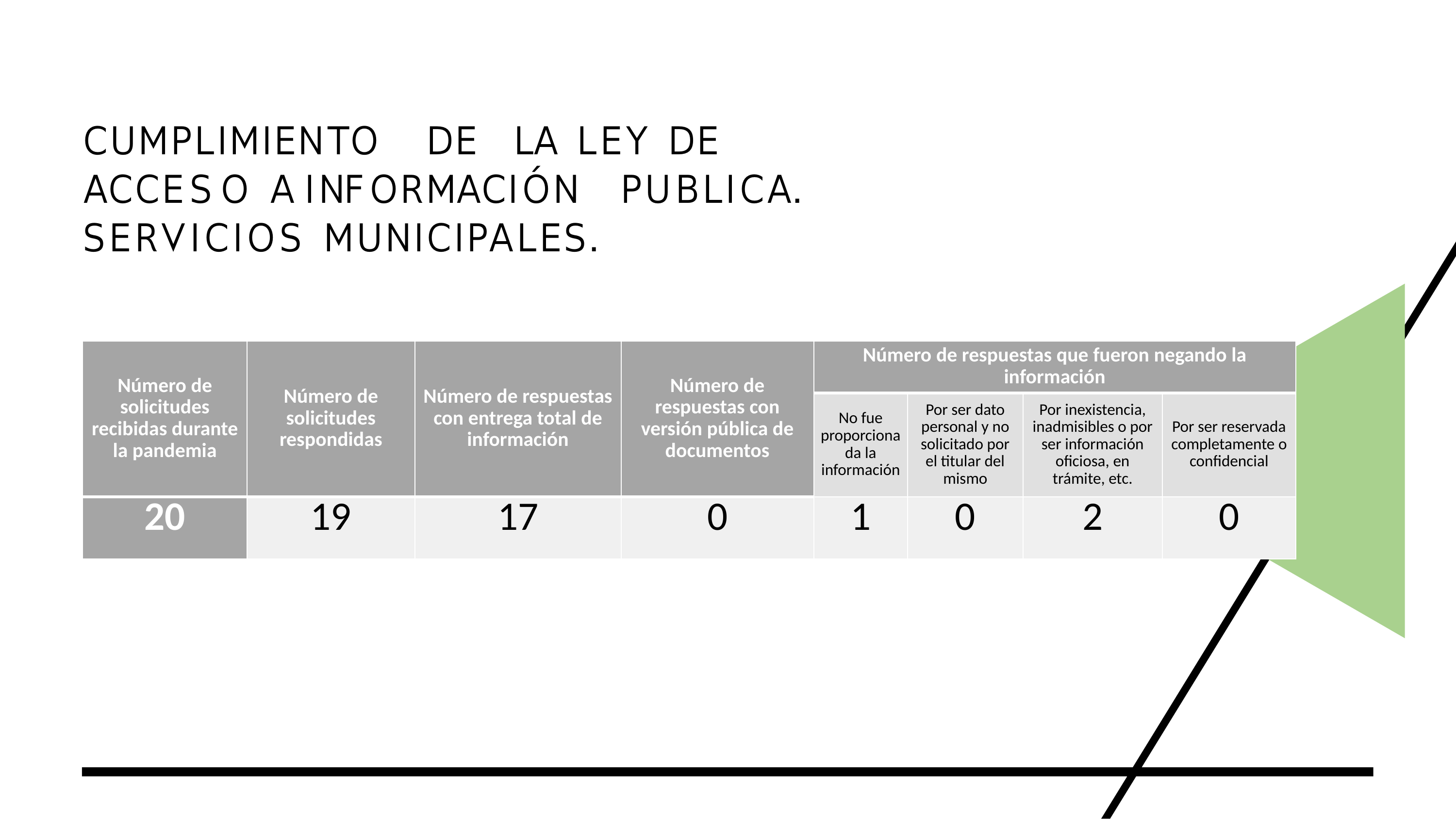

CUMPLIMIENTO	DE 	LA	LEY DE ACCESO  A INFORMACIÓN     PUBLICA.  SERVICIOS MUNICIPALES.

| Número de solicitudes recibidas durante la pandemia | Número de solicitudes respondidas | Número de respuestas con entrega total de información | Número de respuestas con versión pública de documentos | Número de respuestas que fueron negando la información |  |  |  |
| --- | --- | --- | --- | --- | --- | --- | --- |
|  |  |  |  | No fue proporcionada la información | Por ser dato personal y no solicitado por el titular del mismo | Por inexistencia, inadmisibles o por ser información oficiosa, en trámite, etc. | Por ser reservada completamente o confidencial |
| 20 | 19 | 17 | 0 | 1 | 0 | 2 | 0 |